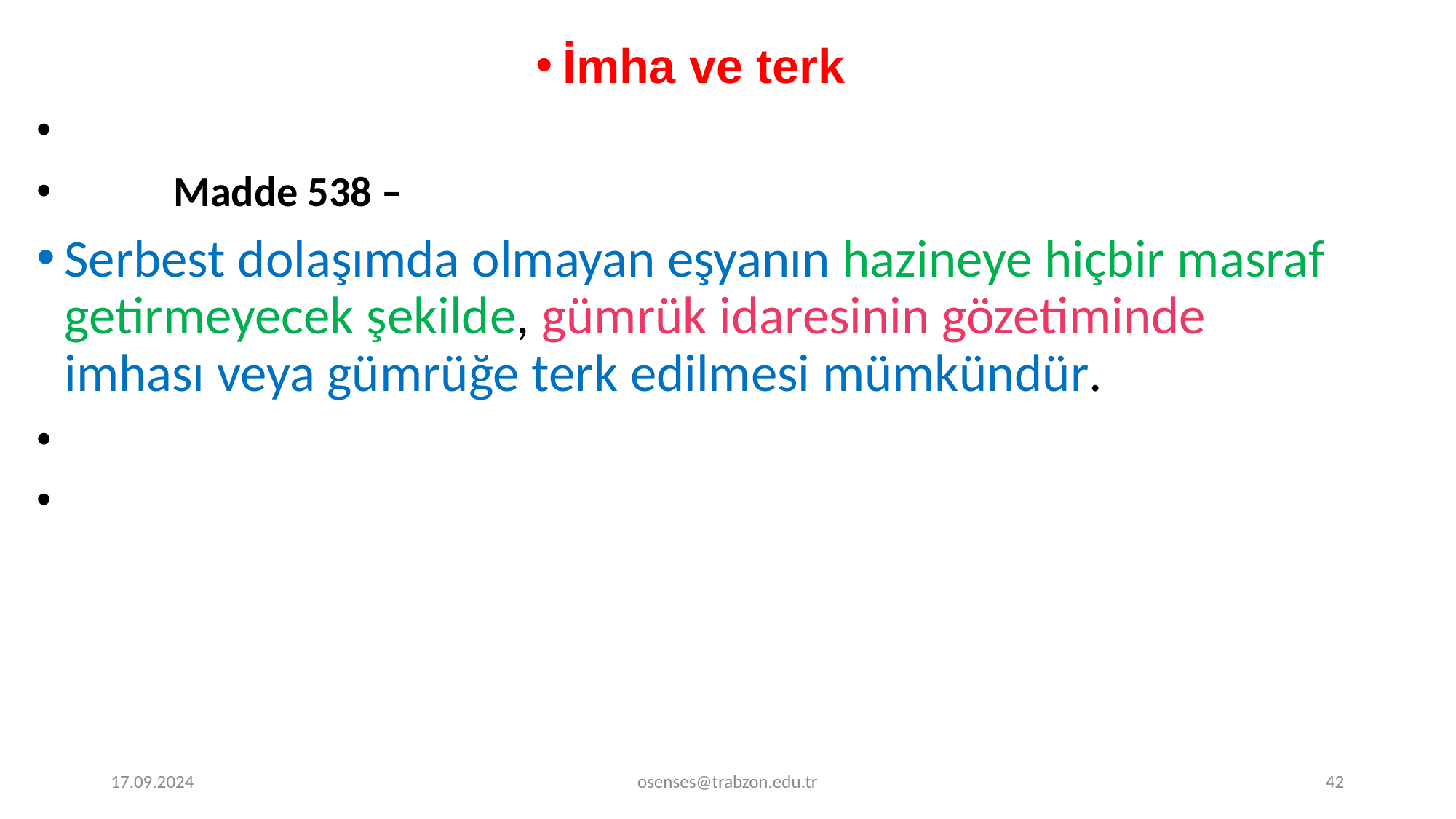

İmha ve terk

	Madde 538 –
Serbest dolaşımda olmayan eşyanın hazineye hiçbir masraf getirmeyecek şekilde, gümrük idaresinin gözetiminde imhası veya gümrüğe terk edilmesi mümkündür.

17.09.2024
osenses@trabzon.edu.tr
42